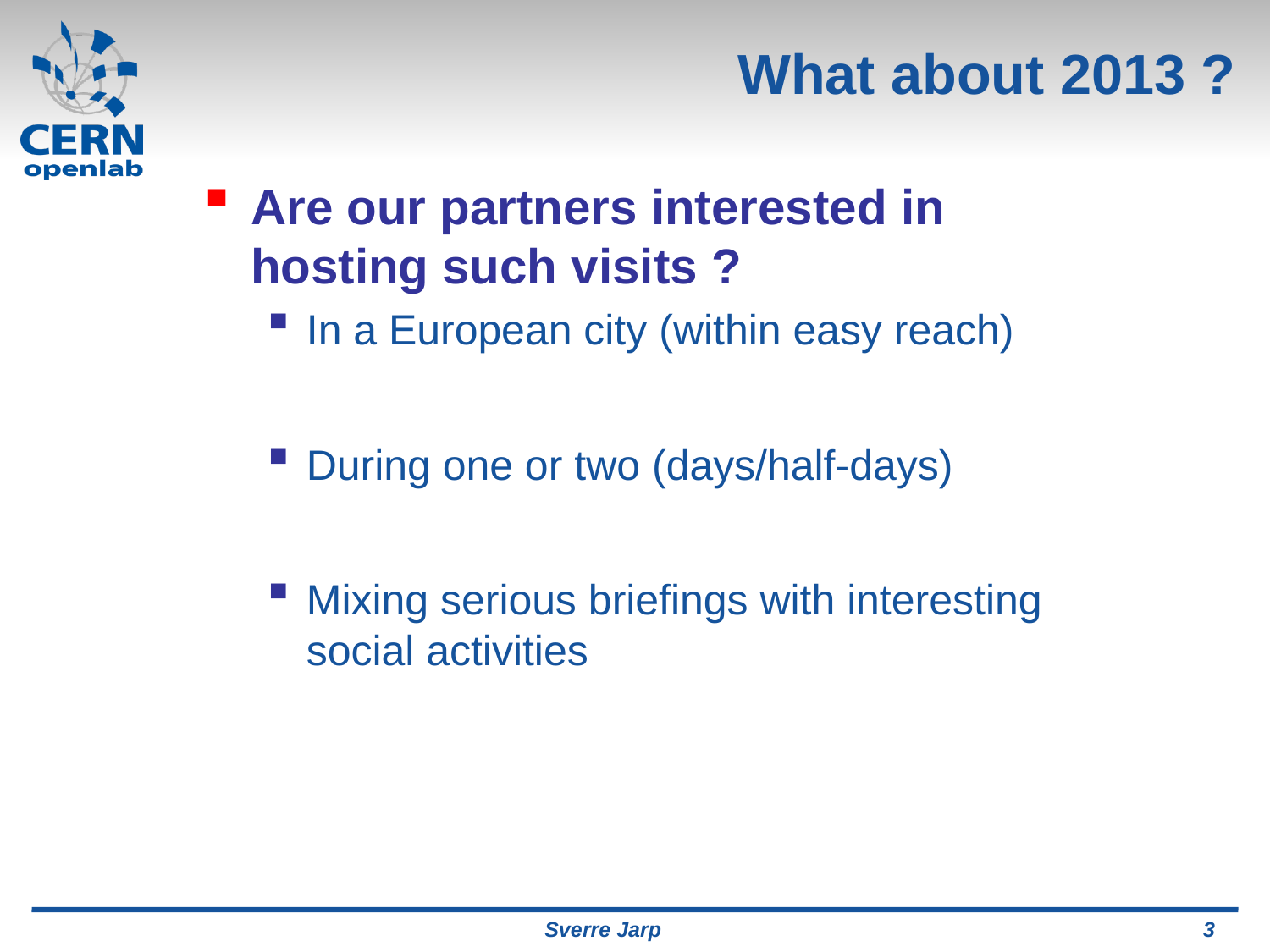

# What about 2013 ?
Are our partners interested in hosting such visits ?
In a European city (within easy reach)

During one or two (days/half-days)

Mixing serious briefings with interesting social activities

Sverre Jarp
3